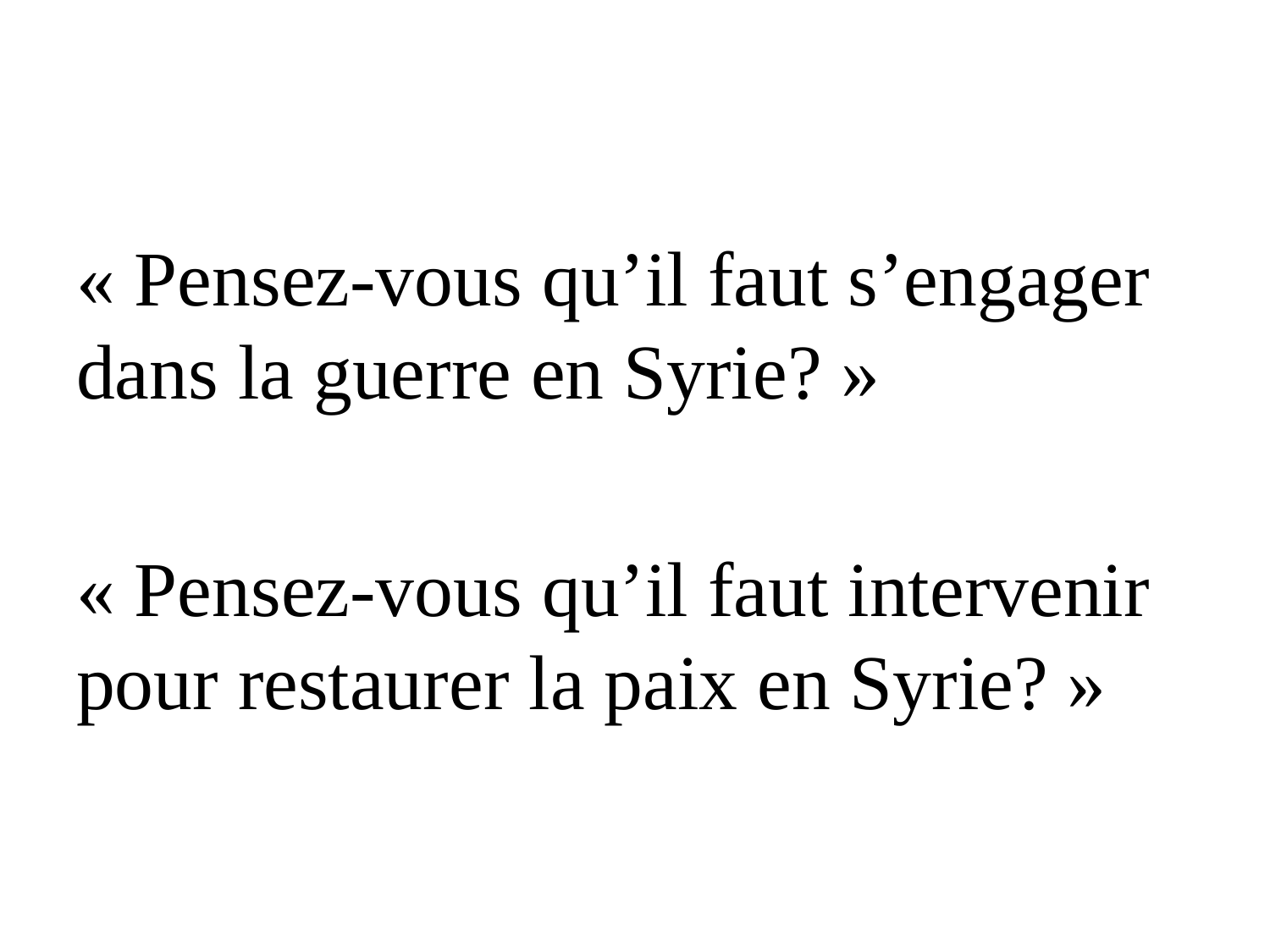

#
« Pensez-vous qu’il faut s’engager dans la guerre en Syrie? »

« Pensez-vous qu’il faut intervenir pour restaurer la paix en Syrie? »